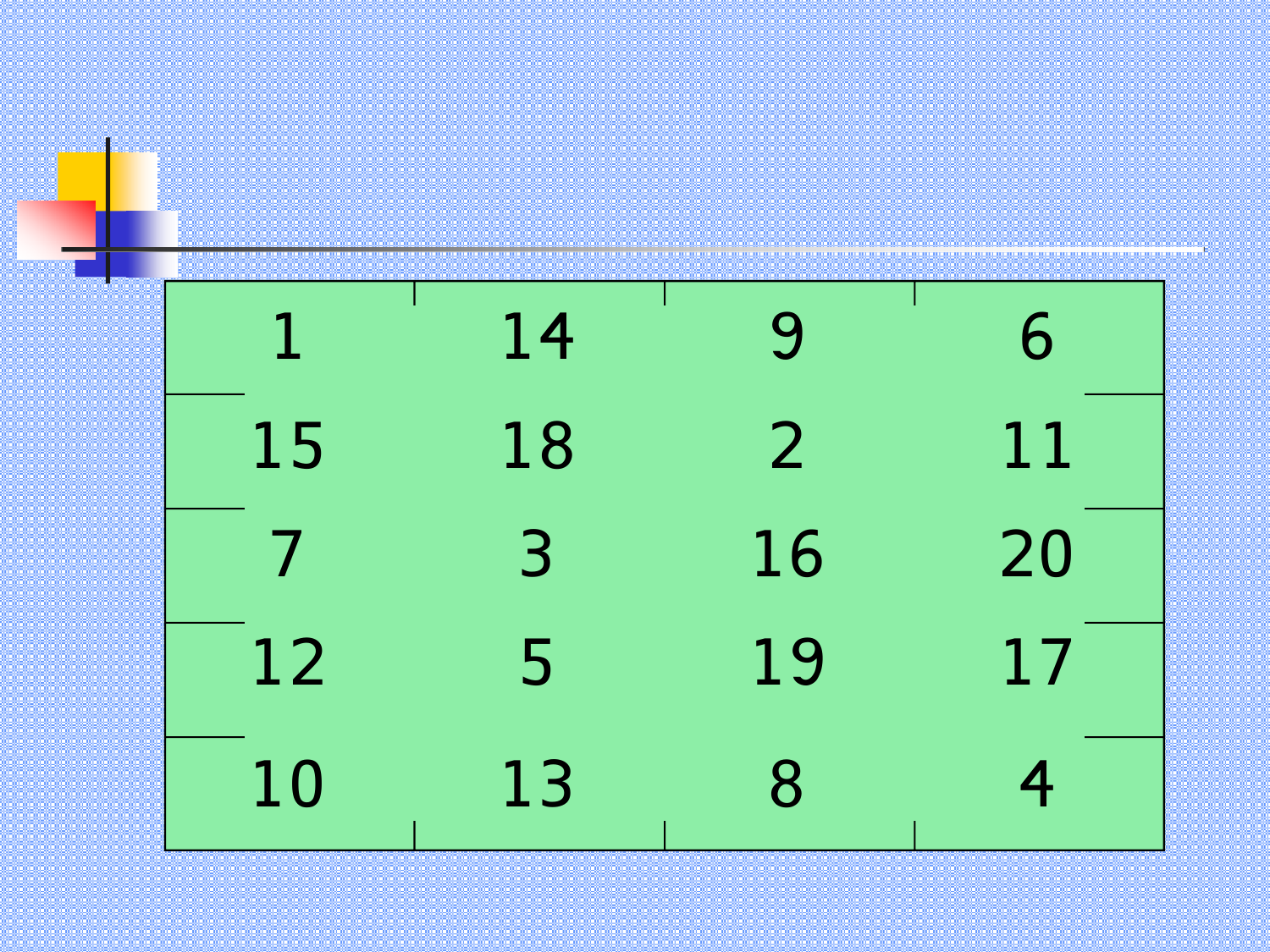

| 1 | 14 | 9 | 6 |
| --- | --- | --- | --- |
| 15 | 18 | 2 | 11 |
| 7 | 3 | 16 | 20 |
| 12 | 5 | 19 | 17 |
| 10 | 13 | 8 | 4 |